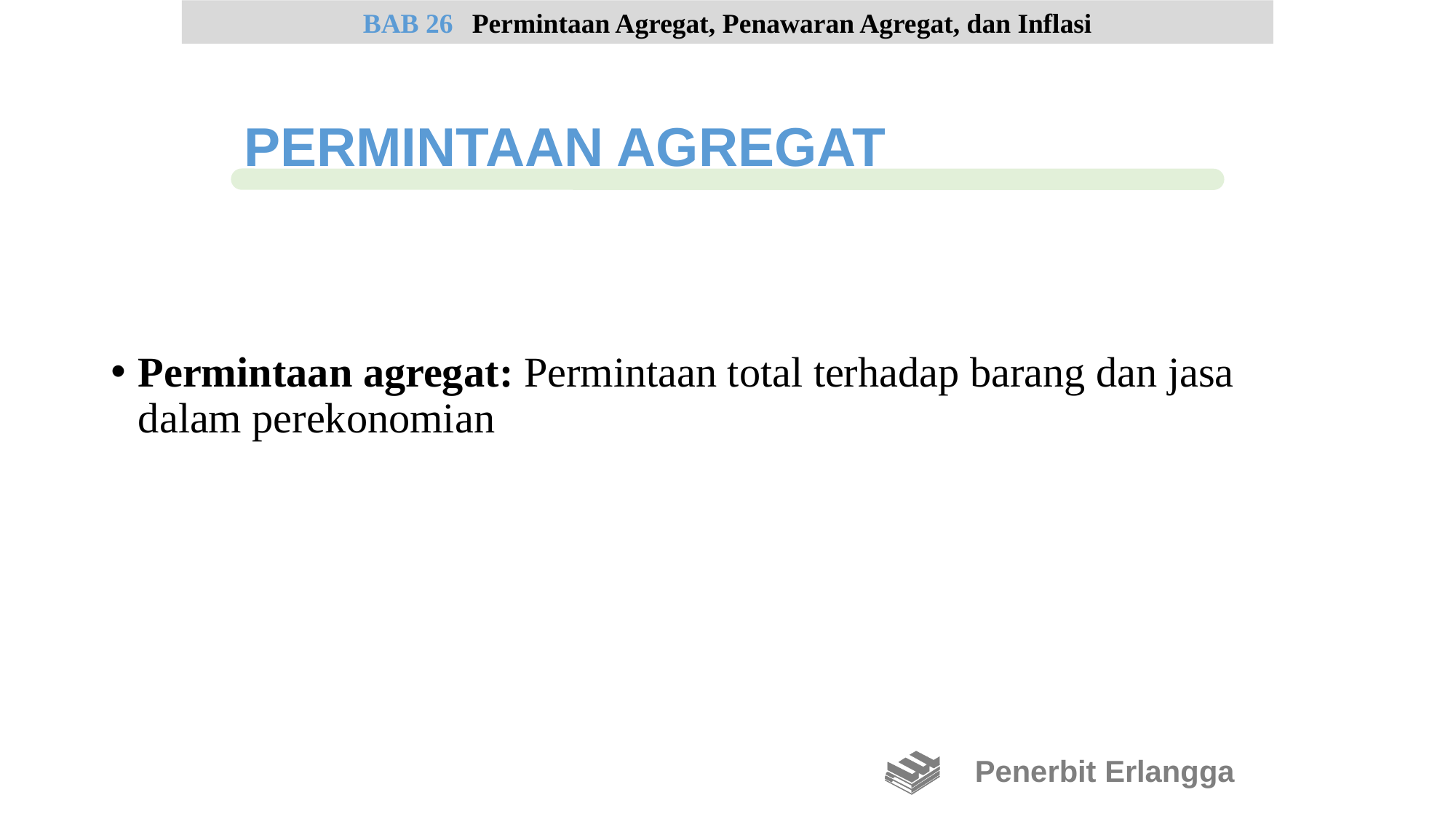

Permintaan agregat: Permintaan total terhadap barang dan jasa dalam perekonomian
BAB 26	Permintaan Agregat, Penawaran Agregat, dan Inflasi
PERMINTAAN AGREGAT
Penerbit Erlangga